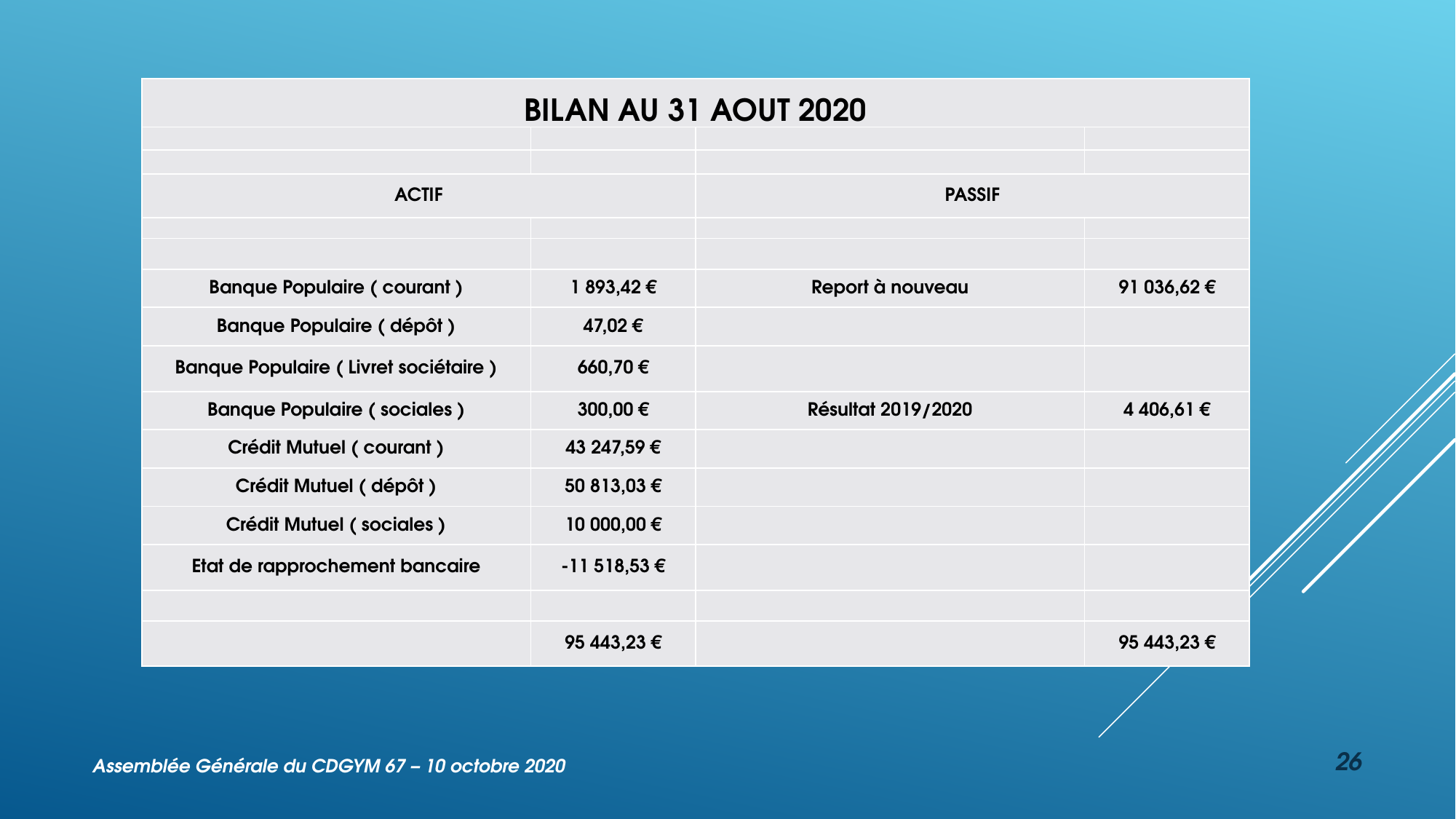

| BILAN AU 31 AOUT 2020 |  |  |  |
| --- | --- | --- | --- |
|  |  |  |  |
|  |  |  |  |
| ACTIF |  | PASSIF |  |
|  |  |  |  |
|  |  |  |  |
| Banque Populaire ( courant ) | 1 893,42 € | Report à nouveau | 91 036,62 € |
| Banque Populaire ( dépôt ) | 47,02 € |  |  |
| Banque Populaire ( Livret sociétaire ) | 660,70 € |  |  |
| Banque Populaire ( sociales ) | 300,00 € | Résultat 2019/2020 | 4 406,61 € |
| Crédit Mutuel ( courant ) | 43 247,59 € |  |  |
| Crédit Mutuel ( dépôt ) | 50 813,03 € |  |  |
| Crédit Mutuel ( sociales ) | 10 000,00 € |  |  |
| Etat de rapprochement bancaire | -11 518,53 € |  |  |
|  |  |  |  |
|  | 95 443,23 € |  | 95 443,23 € |
26
Assemblée Générale du CDGYM 67 – 10 octobre 2020